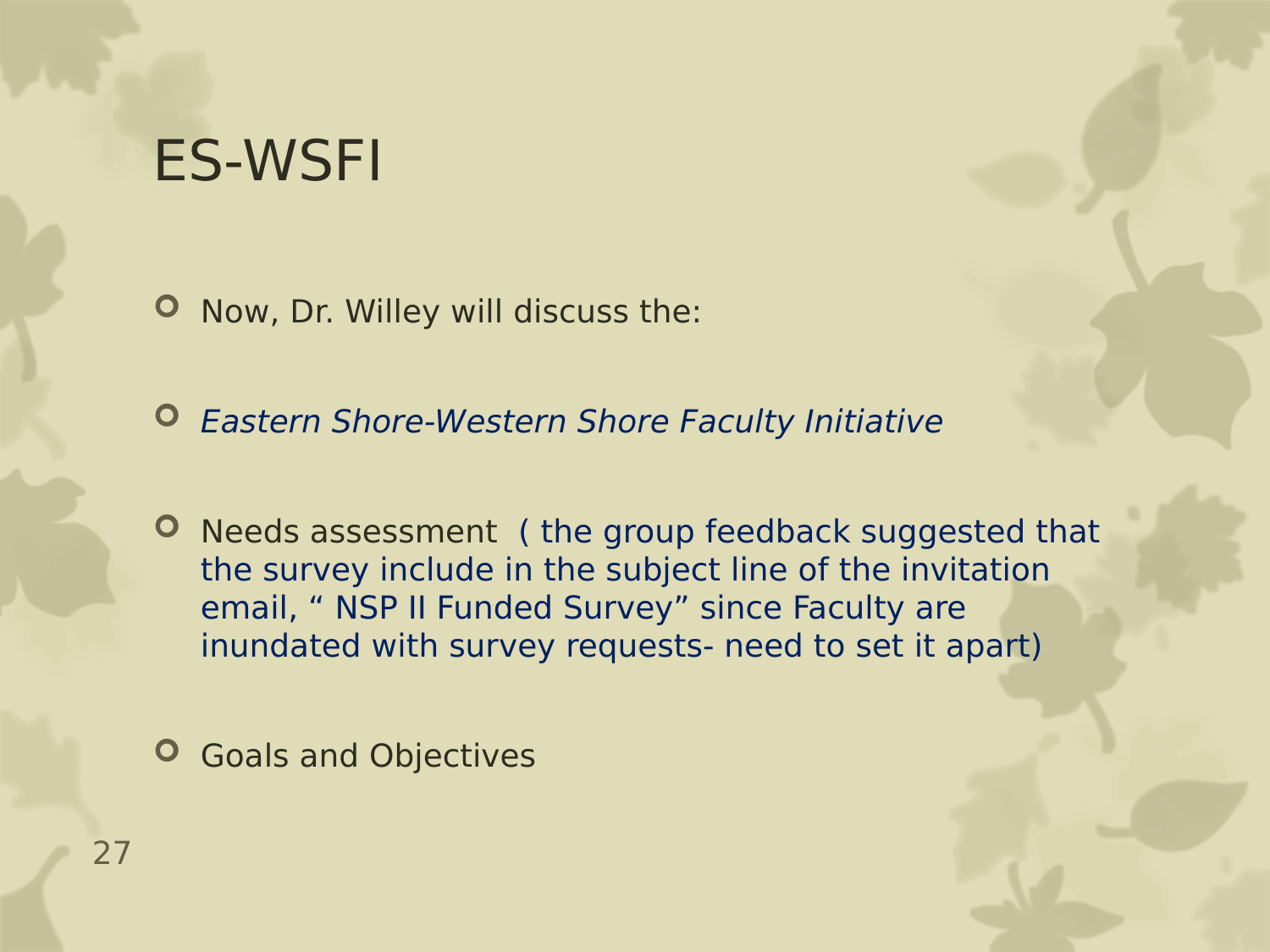

# ES-WSFI
Now, Dr. Willey will discuss the:

Eastern Shore-Western Shore Faculty Initiative

Needs assessment  ( the group feedback suggested that the survey include in the subject line of the invitation email, “ NSP II Funded Survey” since Faculty are inundated with survey requests- need to set it apart)

Goals and Objectives
27